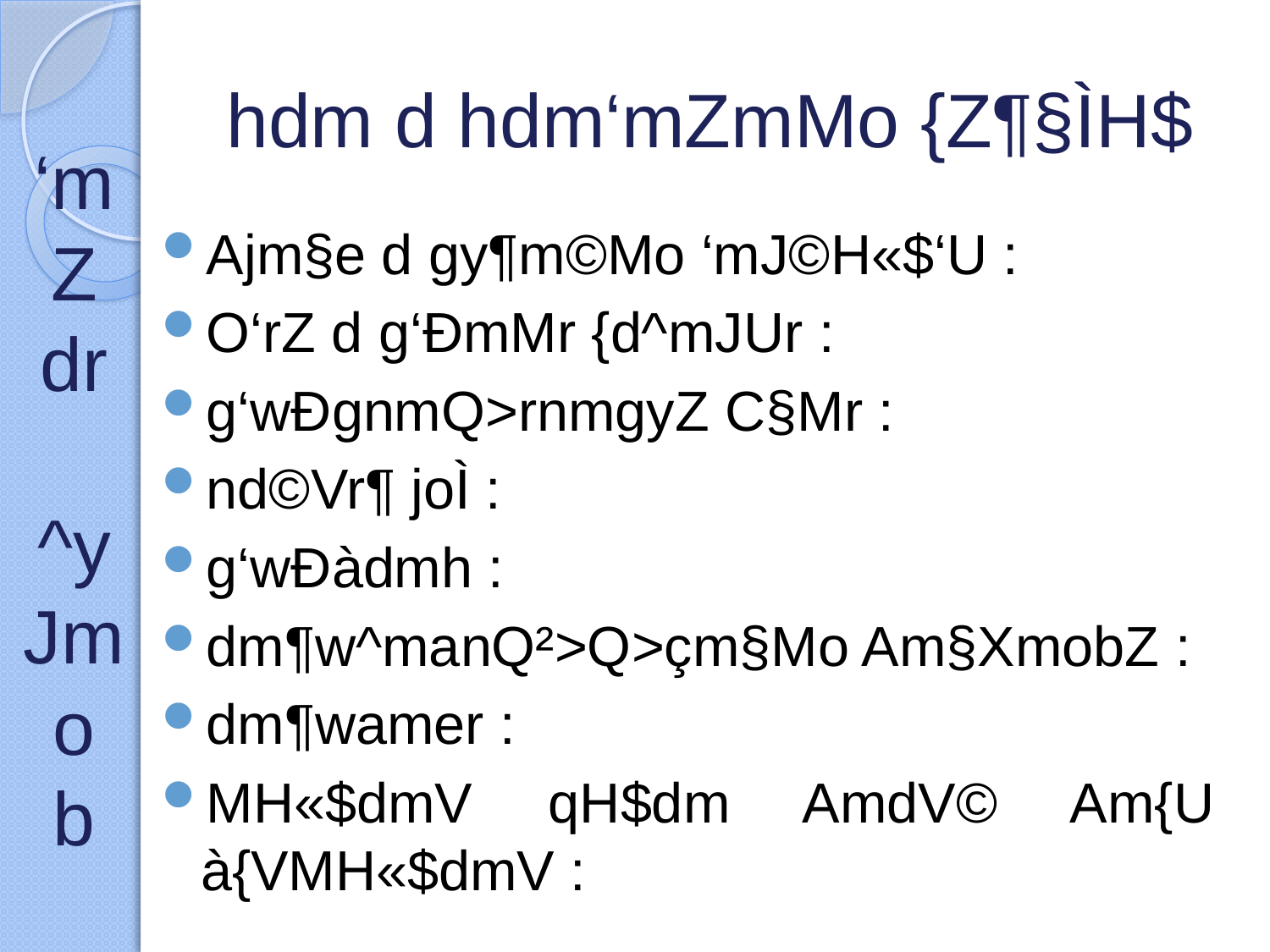

‘m
Z
dr

^y
Jmo
b
# hdm d hdm‘mZmMo {Z¶§ÌH$
Ajm§e d gy¶m©Mo ‘mJ©H«$‘U :
O‘rZ d g‘ÐmMr {d^mJUr :
g‘wÐgnmQ>rnmgyZ C§Mr :
nd©Vr¶ joÌ :
g‘wÐàdmh :
dm¶w^manQ²>Q>çm§Mo Am§XmobZ :
dm¶wamer :
MH«$dmV qH$dm AmdV© Am{U à{VMH«$dmV :